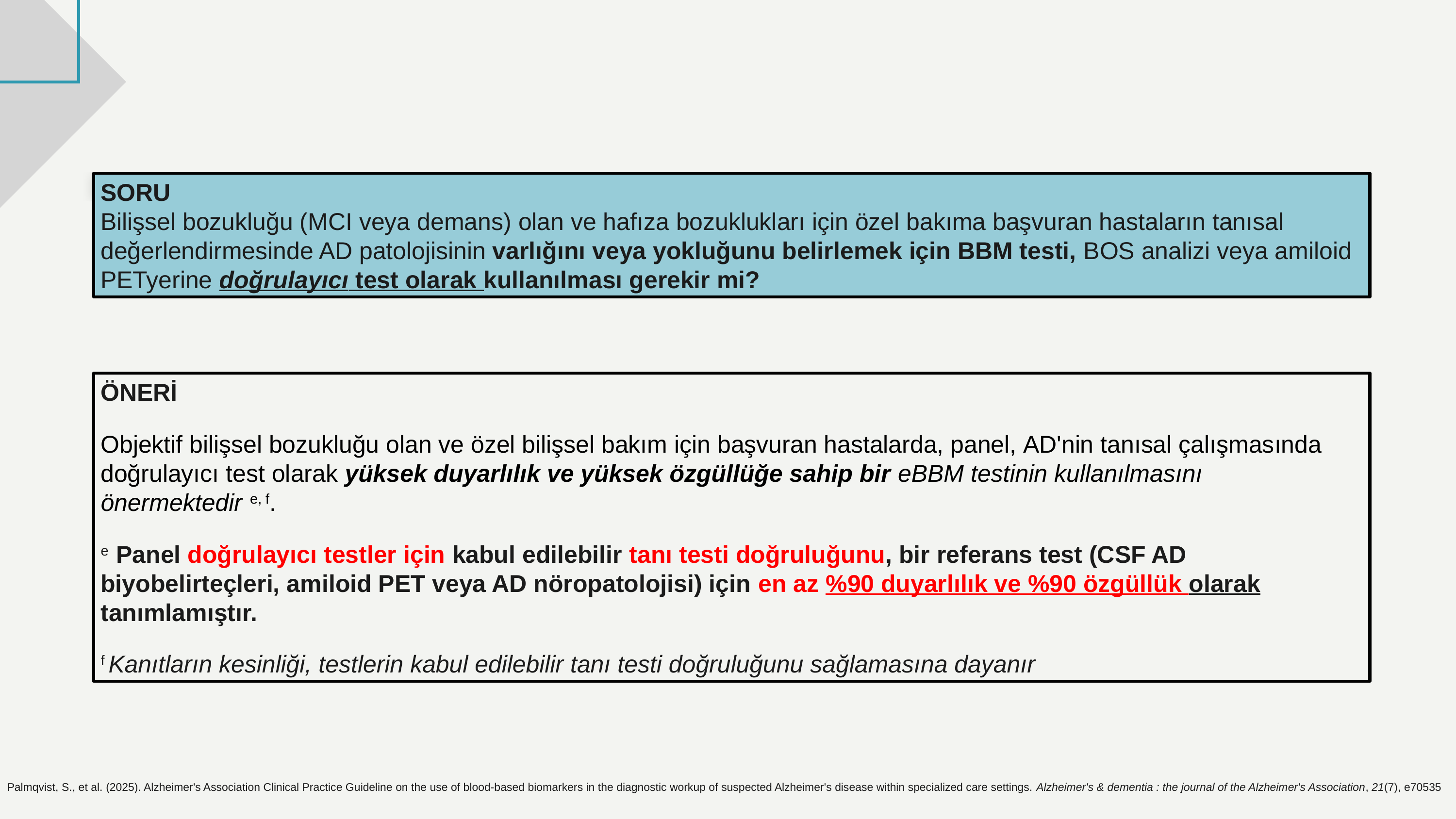

SORU
Bilişsel bozukluğu (MCI veya demans) olan ve hafıza bozuklukları için özel bakıma başvuran hastaların tanısal değerlendirmesinde AD patolojisinin varlığını veya yokluğunu belirlemek için BBM testi, BOS analizi veya amiloid PETyerine doğrulayıcı test olarak kullanılması gerekir mi?
ÖNERİ
Objektif bilişsel bozukluğu olan ve özel bilişsel bakım için başvuran hastalarda, panel, AD'nin tanısal çalışmasında doğrulayıcı test olarak yüksek duyarlılık ve yüksek özgüllüğe sahip bir eBBM testinin kullanılmasını önermektedir  e, f.
e  Panel doğrulayıcı testler için kabul edilebilir tanı testi doğruluğunu, bir referans test (CSF AD biyobelirteçleri, amiloid PET veya AD nöropatolojisi) için en az %90 duyarlılık ve %90 özgüllük olarak tanımlamıştır.
f Kanıtların kesinliği, testlerin kabul edilebilir tanı testi doğruluğunu sağlamasına dayanır
Palmqvist, S., et al. (2025). Alzheimer's Association Clinical Practice Guideline on the use of blood-based biomarkers in the diagnostic workup of suspected Alzheimer's disease within specialized care settings. Alzheimer's & dementia : the journal of the Alzheimer's Association, 21(7), e70535